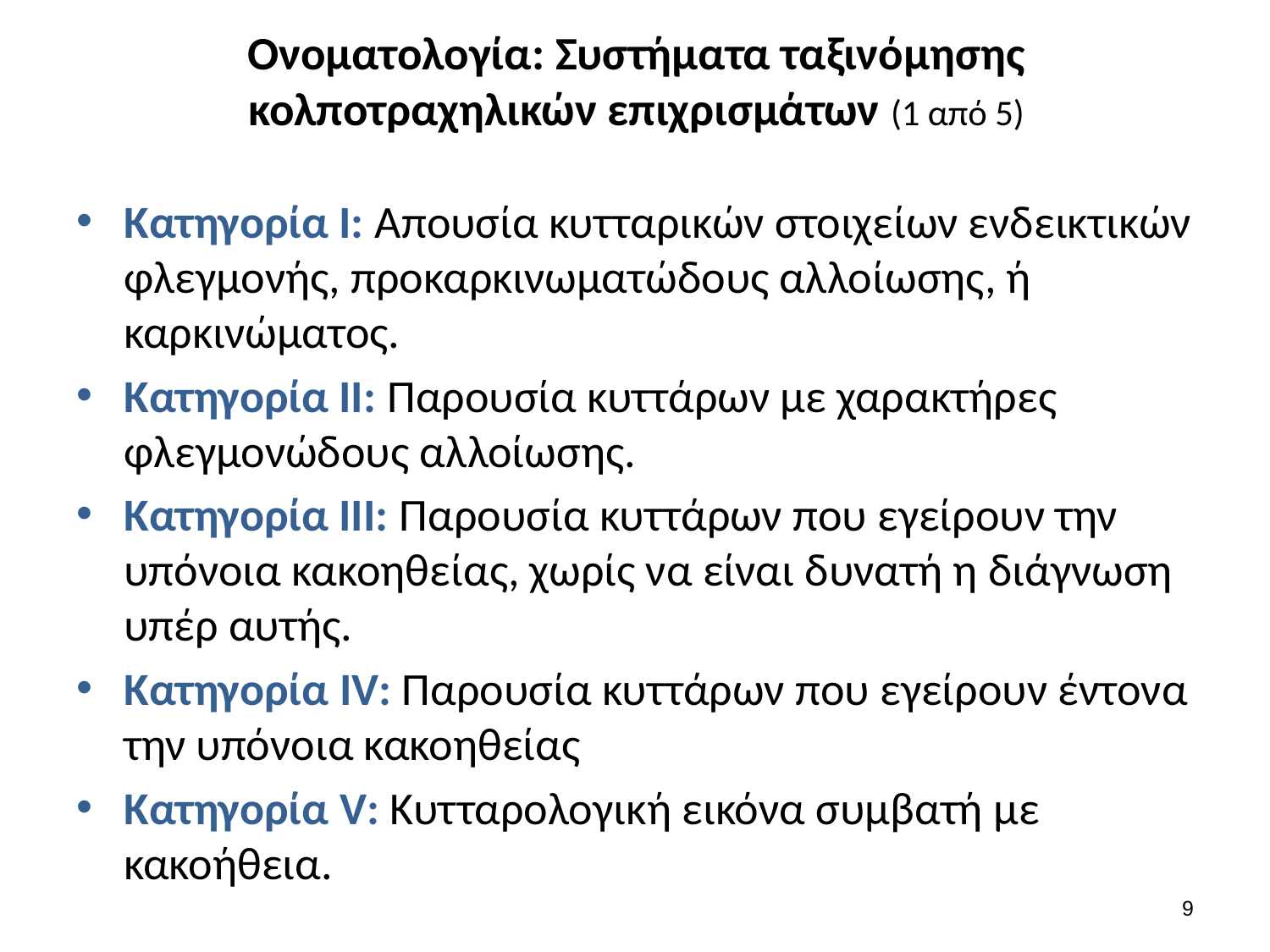

# Ονοματολογία: Συστήματα ταξινόμησης κολποτραχηλικών επιχρισμάτων (1 από 5)
Κατηγορία Ι: Απουσία κυτταρικών στοιχείων ενδεικτικών φλεγμονής, προκαρκινωματώδους αλλοίωσης, ή καρκινώματος.
Κατηγορία ΙΙ: Παρουσία κυττάρων με χαρακτήρες φλεγμονώδους αλλοίωσης.
Κατηγορία ΙΙΙ: Παρουσία κυττάρων που εγείρουν την υπόνοια κακοηθείας, χωρίς να είναι δυνατή η διάγνωση υπέρ αυτής.
Κατηγορία IV: Παρουσία κυττάρων που εγείρουν έντονα την υπόνοια κακοηθείας
Κατηγορία V: Κυτταρολογική εικόνα συμβατή με κακοήθεια.
9